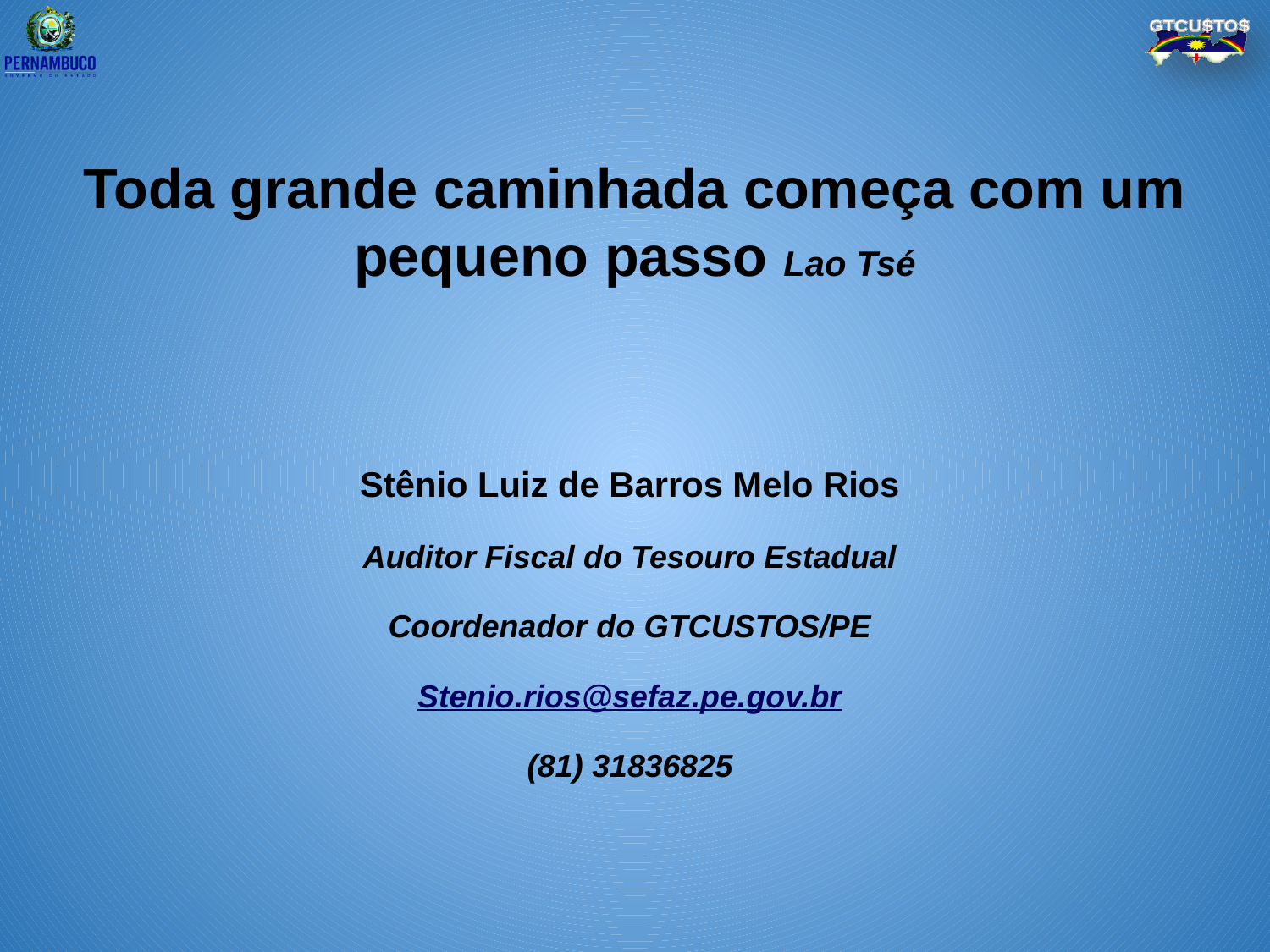

Toda grande caminhada começa com um pequeno passo Lao Tsé
Stênio Luiz de Barros Melo Rios
Auditor Fiscal do Tesouro Estadual
Coordenador do GTCUSTOS/PE
Stenio.rios@sefaz.pe.gov.br
(81) 31836825